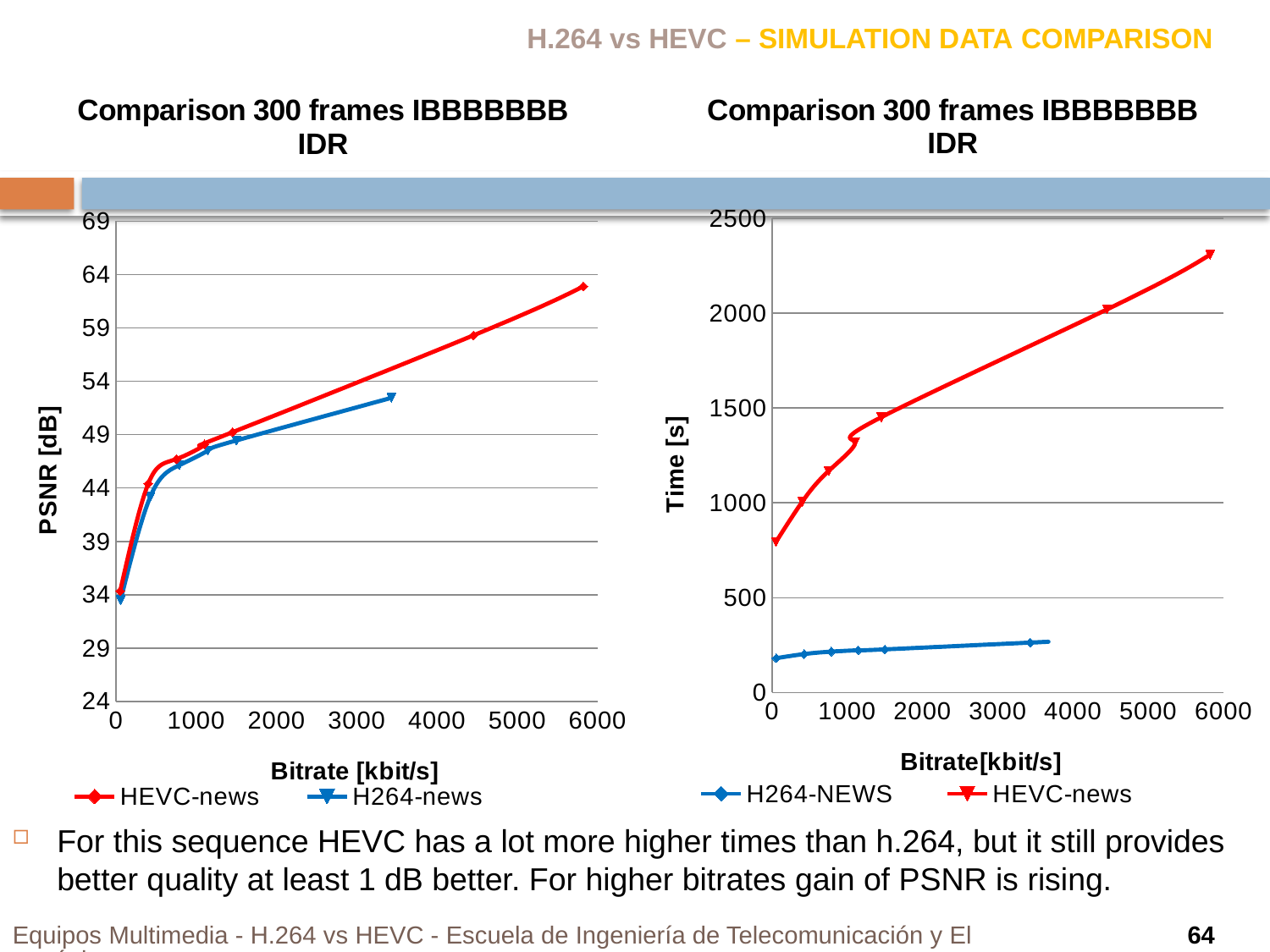

H.264 vs HEVC – SIMULATION DATA COMPARISON

### Chart: Comparison 300 frames IBBBBBBB IDR

| Category |  |  |
|---|---|---|

### Chart: Comparison 300 frames IBBBBBBB IDR

| Category |  |  |
|---|---|---|
For this sequence HEVC has a lot more higher times than h.264, but it still provides better quality at least 1 dB better. For higher bitrates gain of PSNR is rising.
Equipos Multimedia - H.264 vs HEVC - Escuela de Ingeniería de Telecomunicación y Electrónica
64